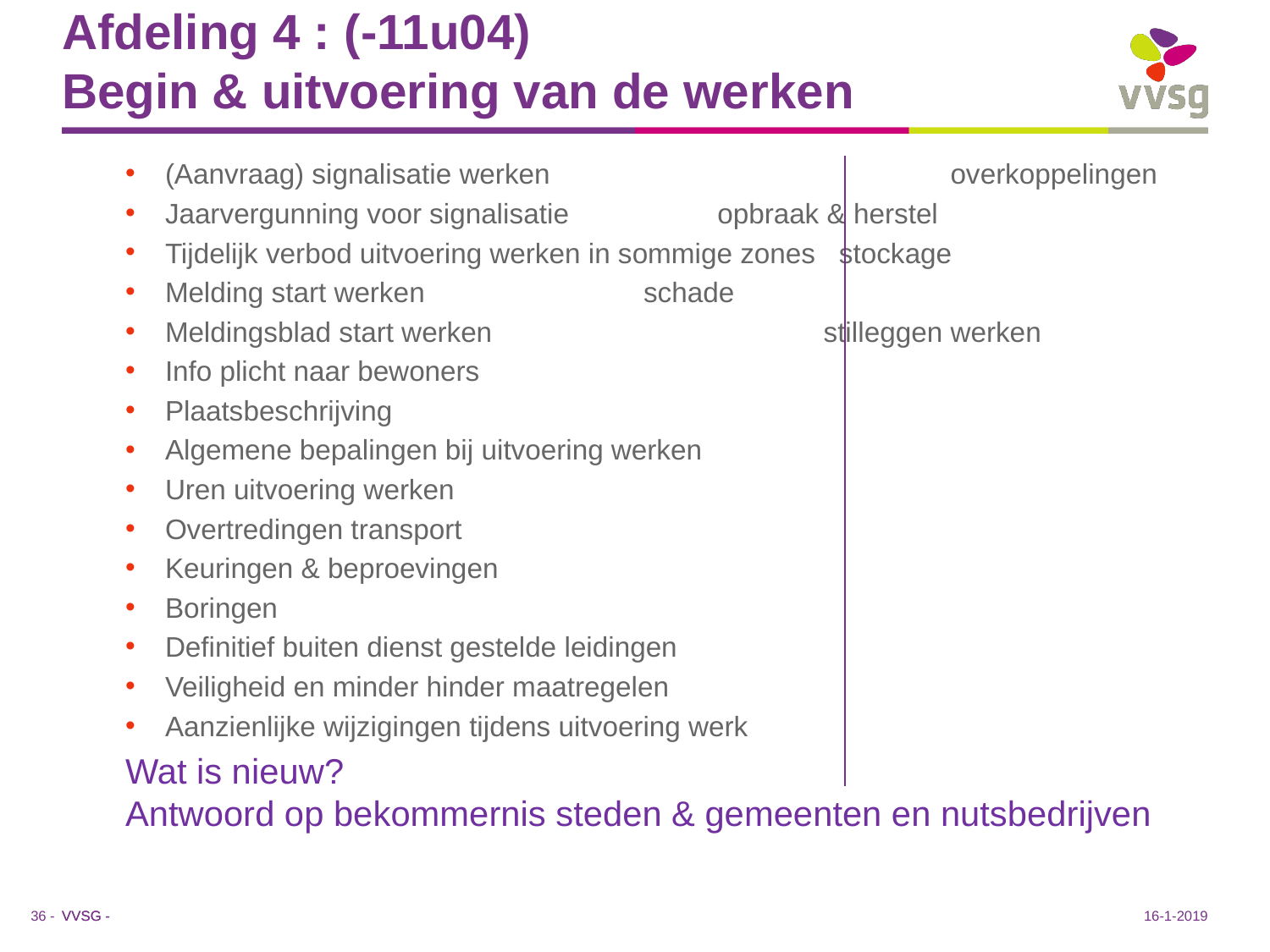

# Afdeling 4 : (-11u04) Begin & uitvoering van de werken
(Aanvraag) signalisatie werken			   overkoppelingen
Jaarvergunning voor signalisatie                   opbraak & herstel
Tijdelijk verbod uitvoering werken in sommige zones   stockage
Melding start werken                            schade
Meldingsblad start werken			   stilleggen werken
Info plicht naar bewoners
Plaatsbeschrijving
Algemene bepalingen bij uitvoering werken
Uren uitvoering werken
Overtredingen transport
Keuringen & beproevingen
Boringen
Definitief buiten dienst gestelde leidingen
Veiligheid en minder hinder maatregelen
Aanzienlijke wijzigingen tijdens uitvoering werk
Wat is nieuw?
Antwoord op bekommernis steden & gemeenten en nutsbedrijven
16-1-2019
36 -